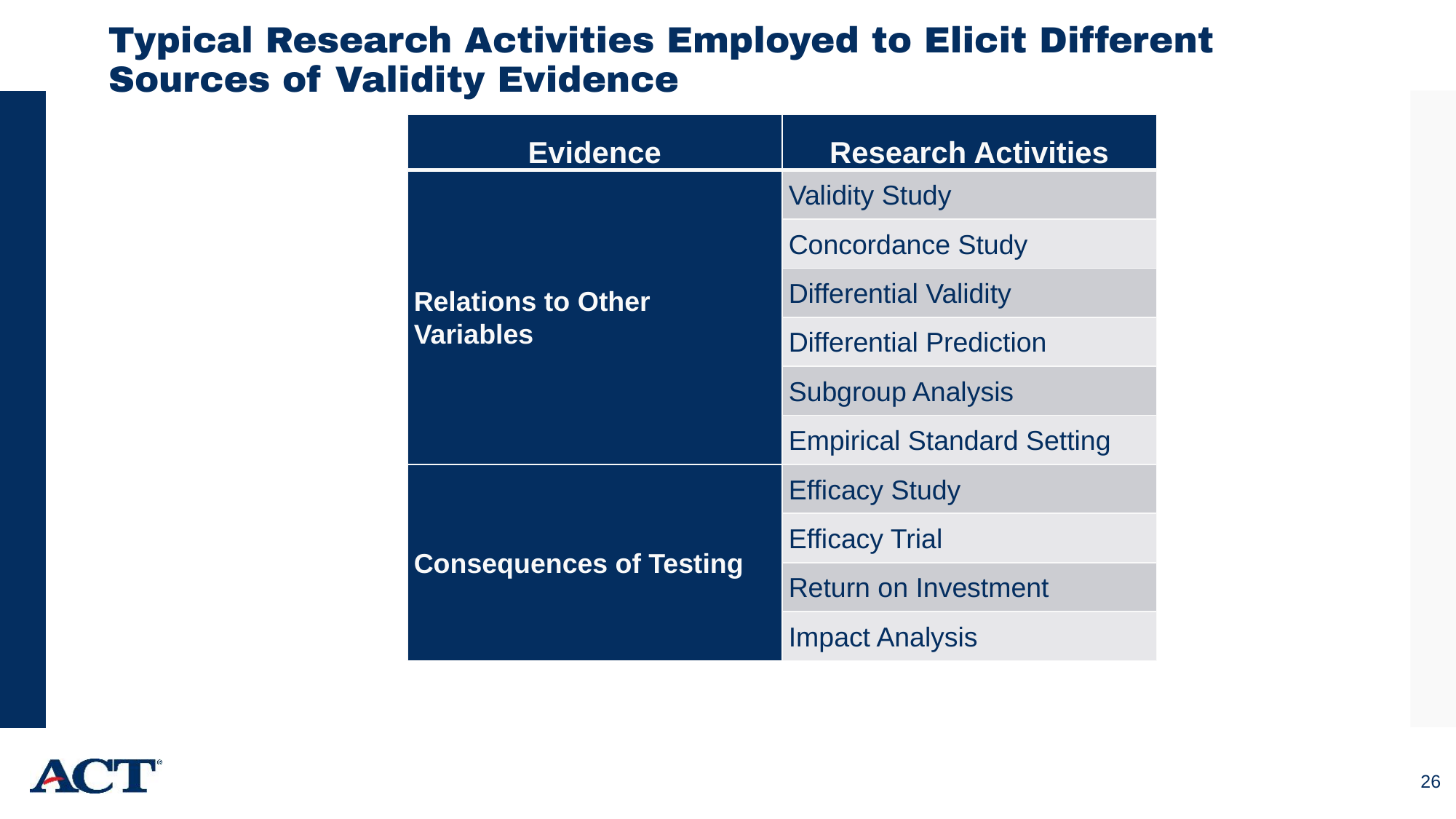

Typical Research Activities Employed to Elicit Different Sources of Validity Evidence
| Evidence | Research Activities |
| --- | --- |
| Relations to Other Variables | Validity Study |
|  | Concordance Study |
|  | Differential Validity |
|  | Differential Prediction |
|  | Subgroup Analysis |
|  | Empirical Standard Setting |
| Consequences of Testing | Efficacy Study |
|  | Efficacy Trial |
|  | Return on Investment |
|  | Impact Analysis |
26